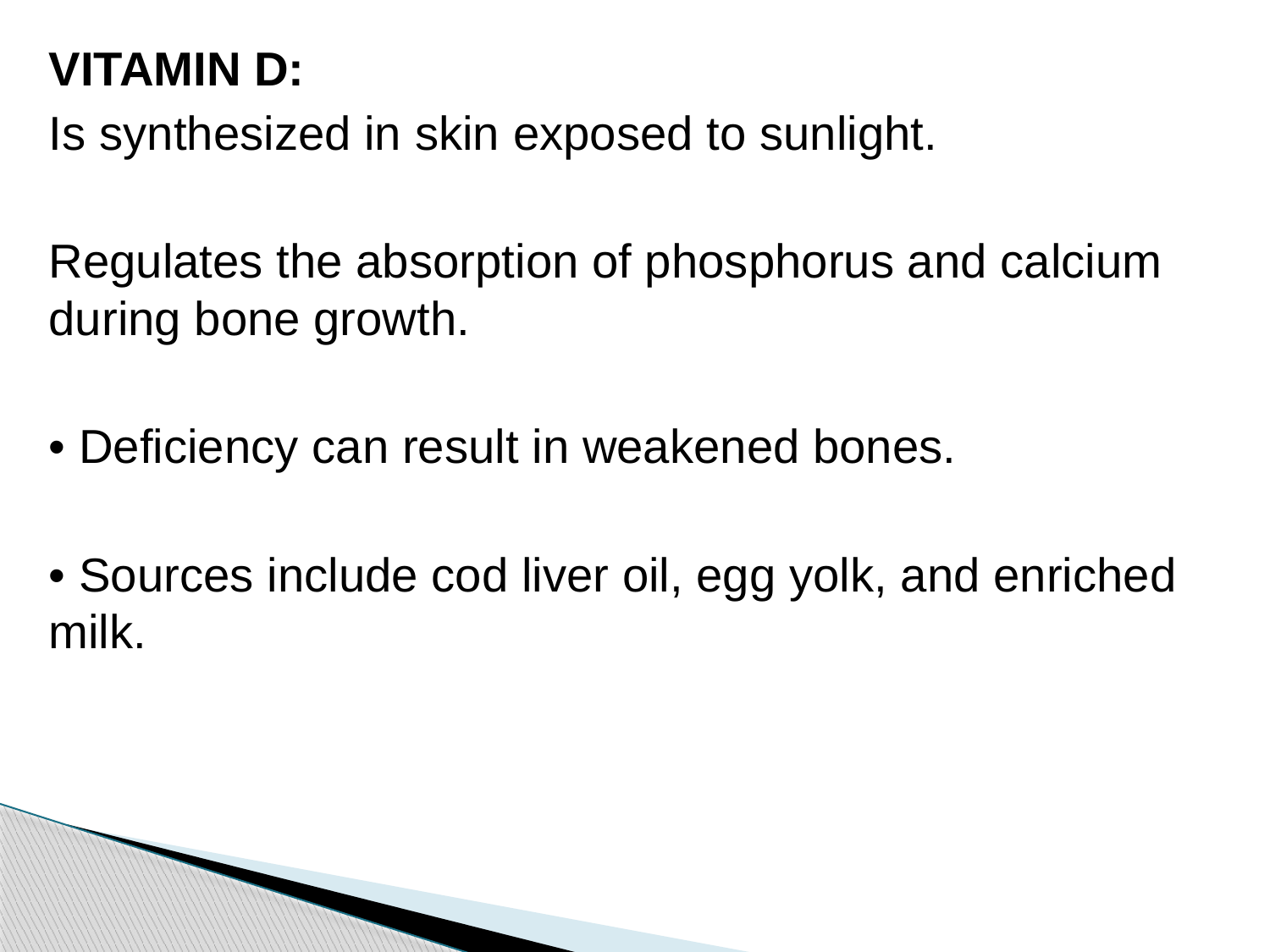

VITAMIN D:
Is synthesized in skin exposed to sunlight.

Regulates the absorption of phosphorus and calcium during bone growth.

• Deficiency can result in weakened bones.

• Sources include cod liver oil, egg yolk, and enriched milk.